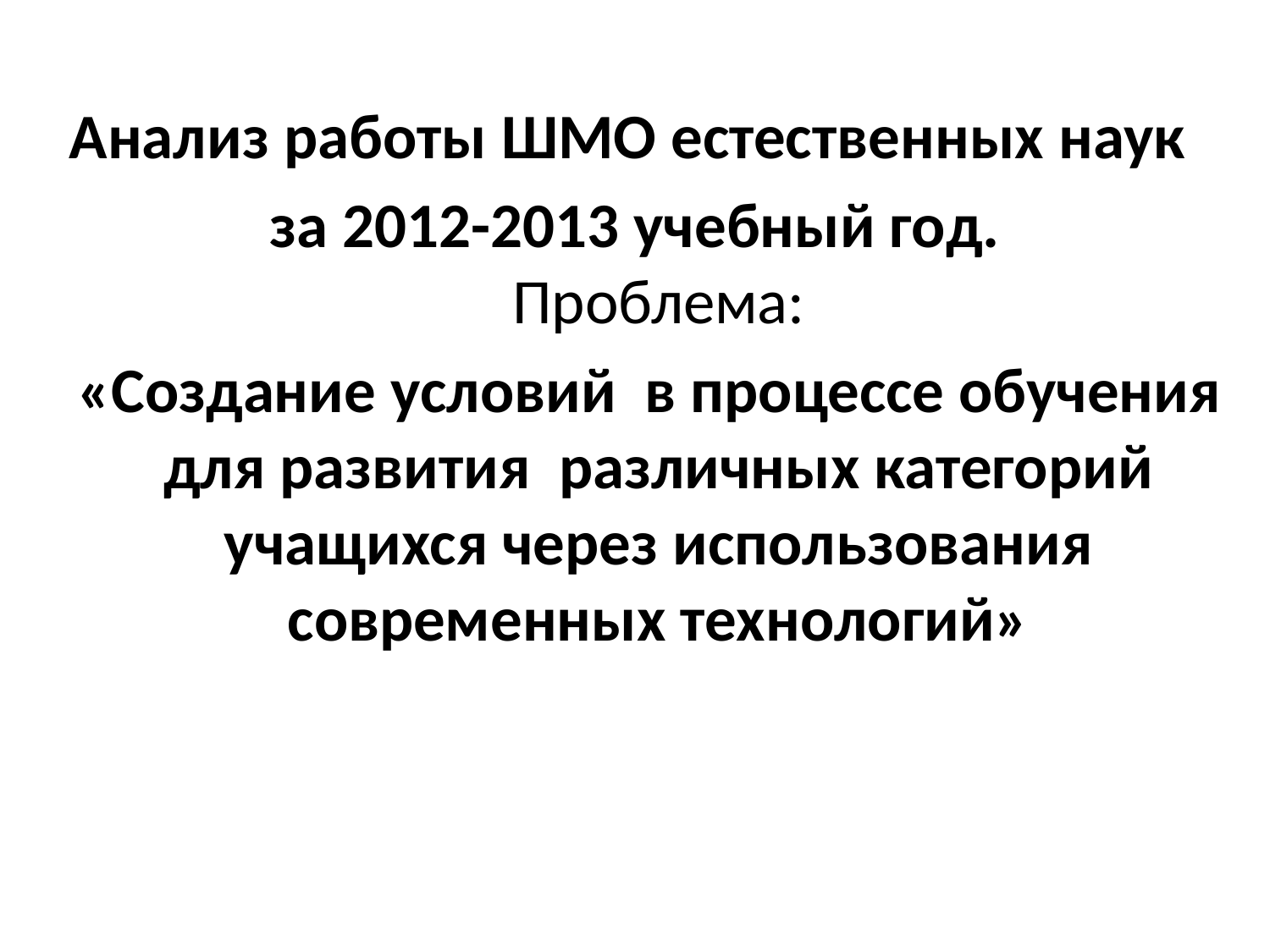

Анализ работы ШМО естественных наук
за 2012-2013 учебный год.
Проблема:
  «Создание условий  в процессе обучения для развития  различных категорий учащихся через использования современных технологий»